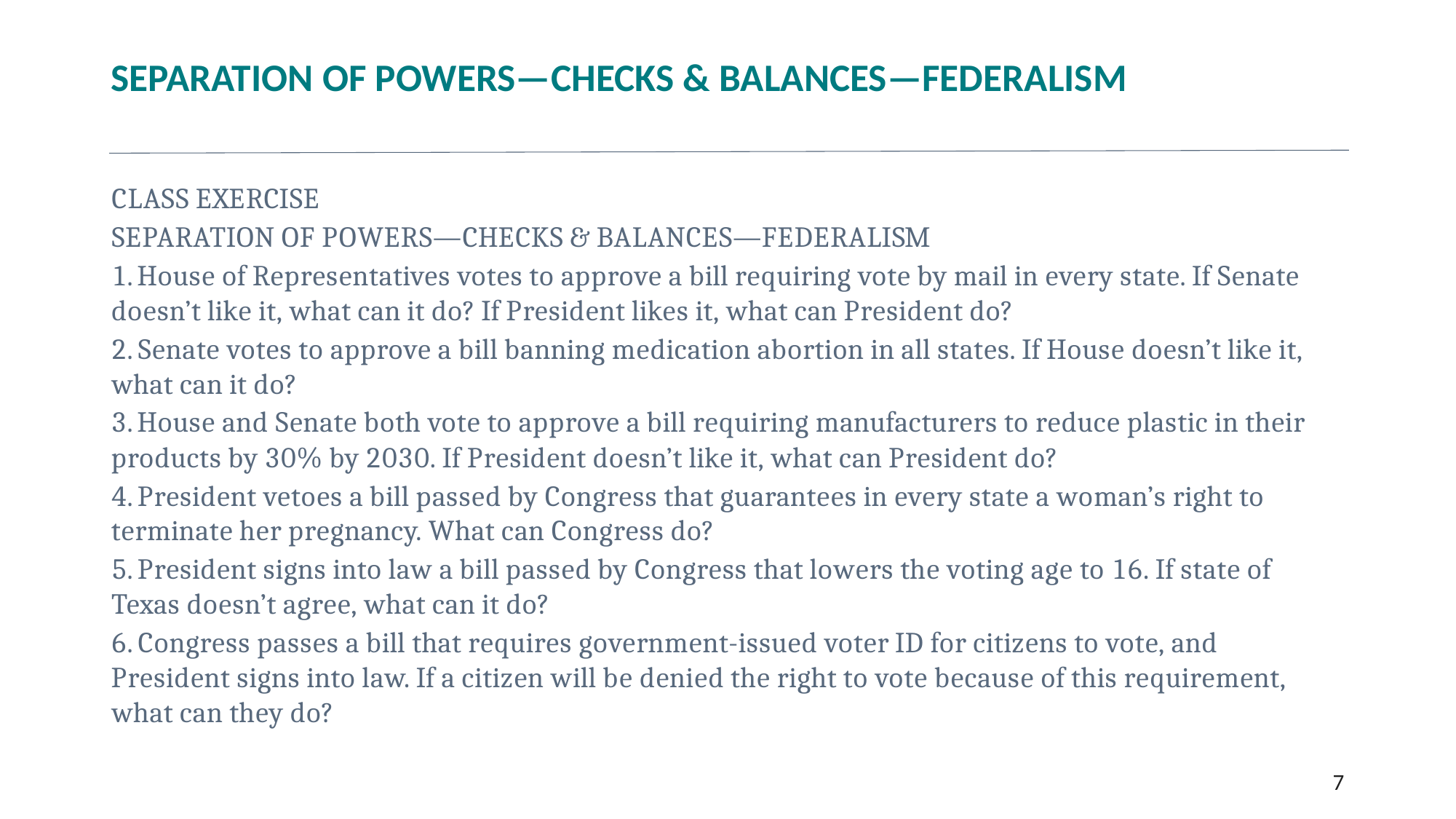

# SEPARATION OF POWERS—CHECKS & BALANCES—FEDERALISM
CLASS EXERCISE
SEPARATION OF POWERS—CHECKS & BALANCES—FEDERALISM
1.	House of Representatives votes to approve a bill requiring vote by mail in every state. If Senate doesn’t like it, what can it do? If President likes it, what can President do?
2.	Senate votes to approve a bill banning medication abortion in all states. If House doesn’t like it, what can it do?
3.	House and Senate both vote to approve a bill requiring manufacturers to reduce plastic in their products by 30% by 2030. If President doesn’t like it, what can President do?
4.	President vetoes a bill passed by Congress that guarantees in every state a woman’s right to terminate her pregnancy. What can Congress do?
5.	President signs into law a bill passed by Congress that lowers the voting age to 16. If state of Texas doesn’t agree, what can it do?
6.	Congress passes a bill that requires government-issued voter ID for citizens to vote, and President signs into law. If a citizen will be denied the right to vote because of this requirement, what can they do?

7